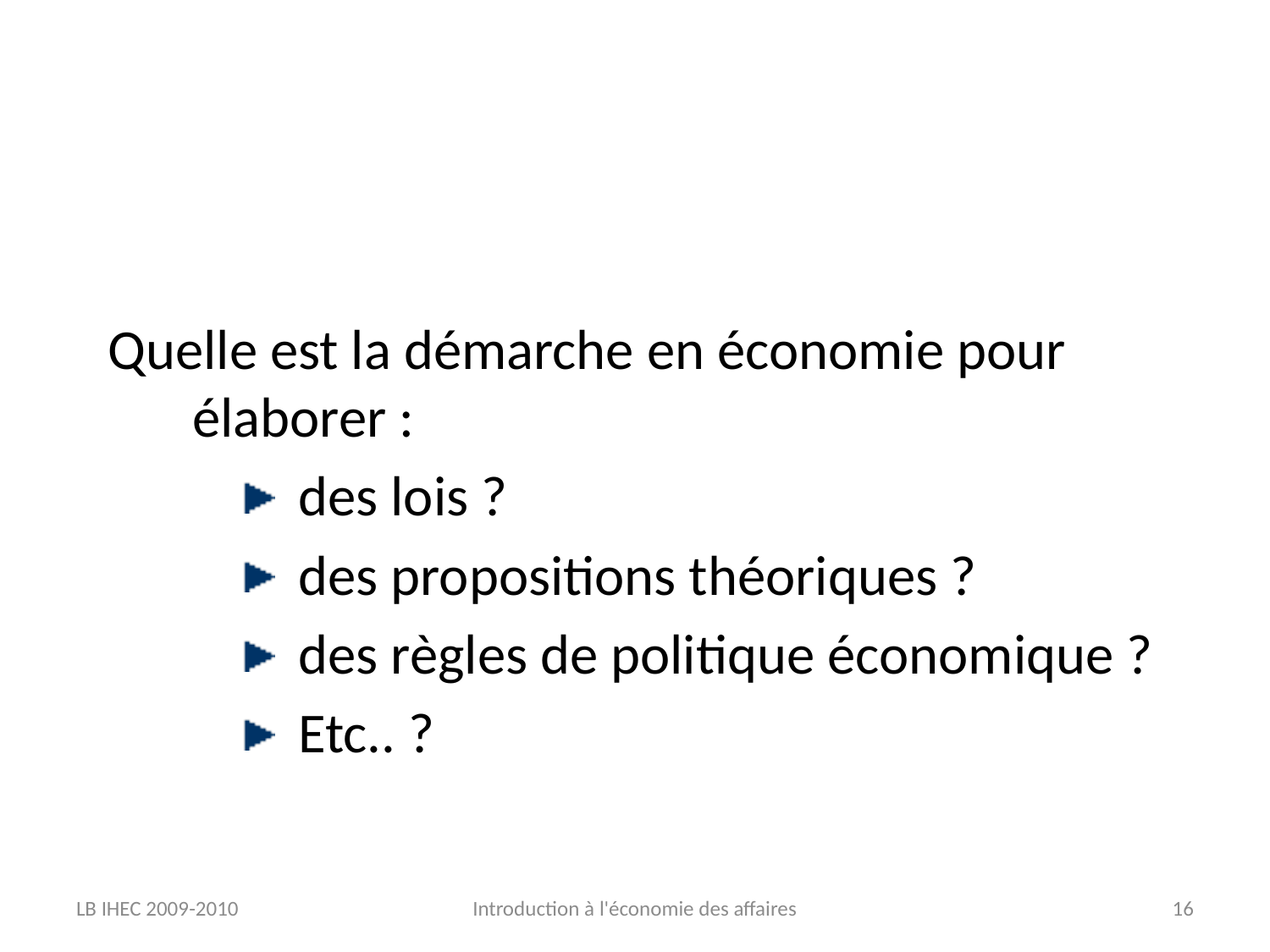

Quelle est la démarche en économie pour élaborer :
des lois ?
des propositions théoriques ?
des règles de politique économique ?
Etc.. ?
LB IHEC 2009-2010
Introduction à l'économie des affaires
16